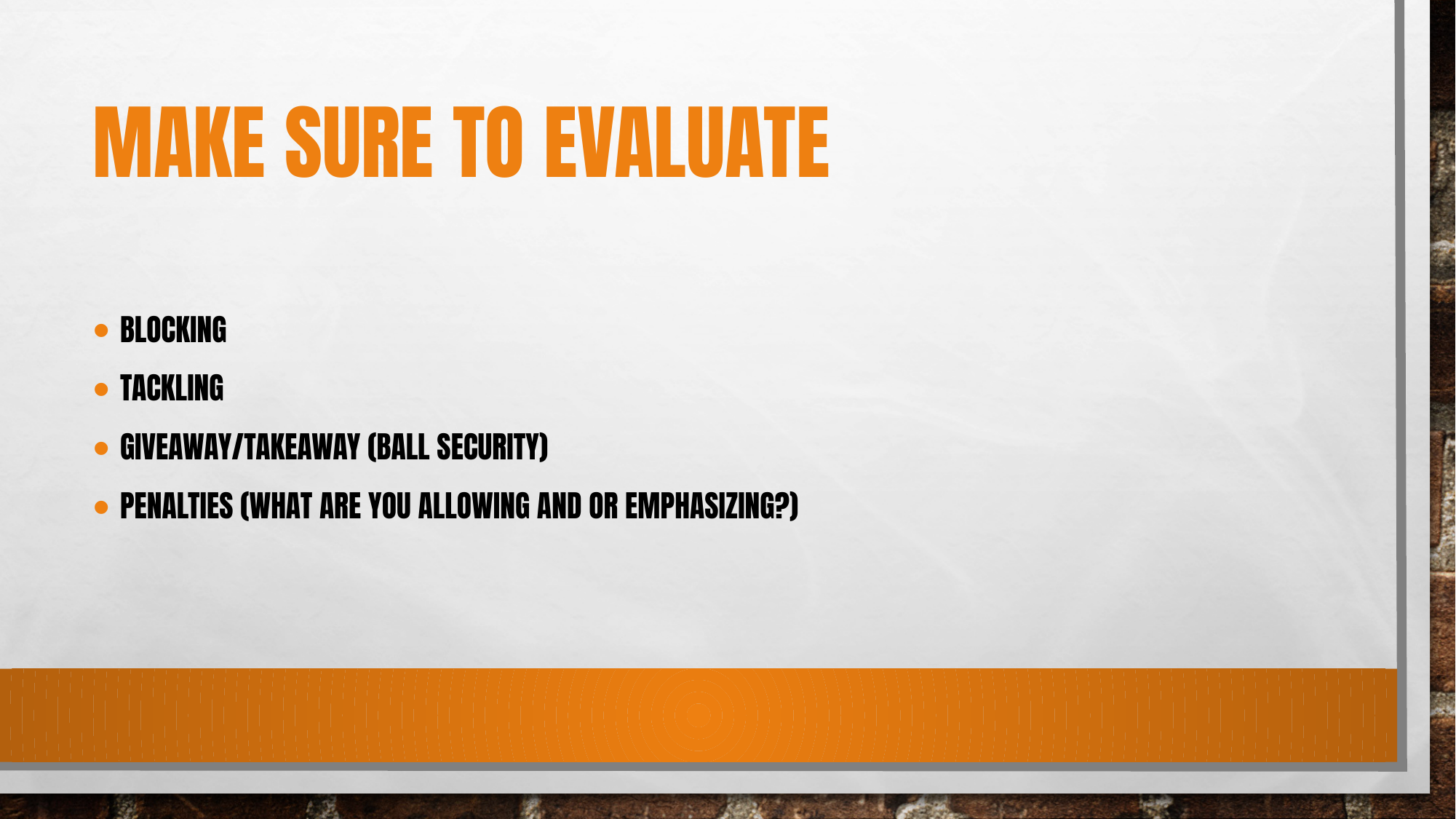

# Make sure to evaluate
Blocking
Tackling
Giveaway/takeaway (ball security)
Penalties (what are you allowing and or emphasizing?)